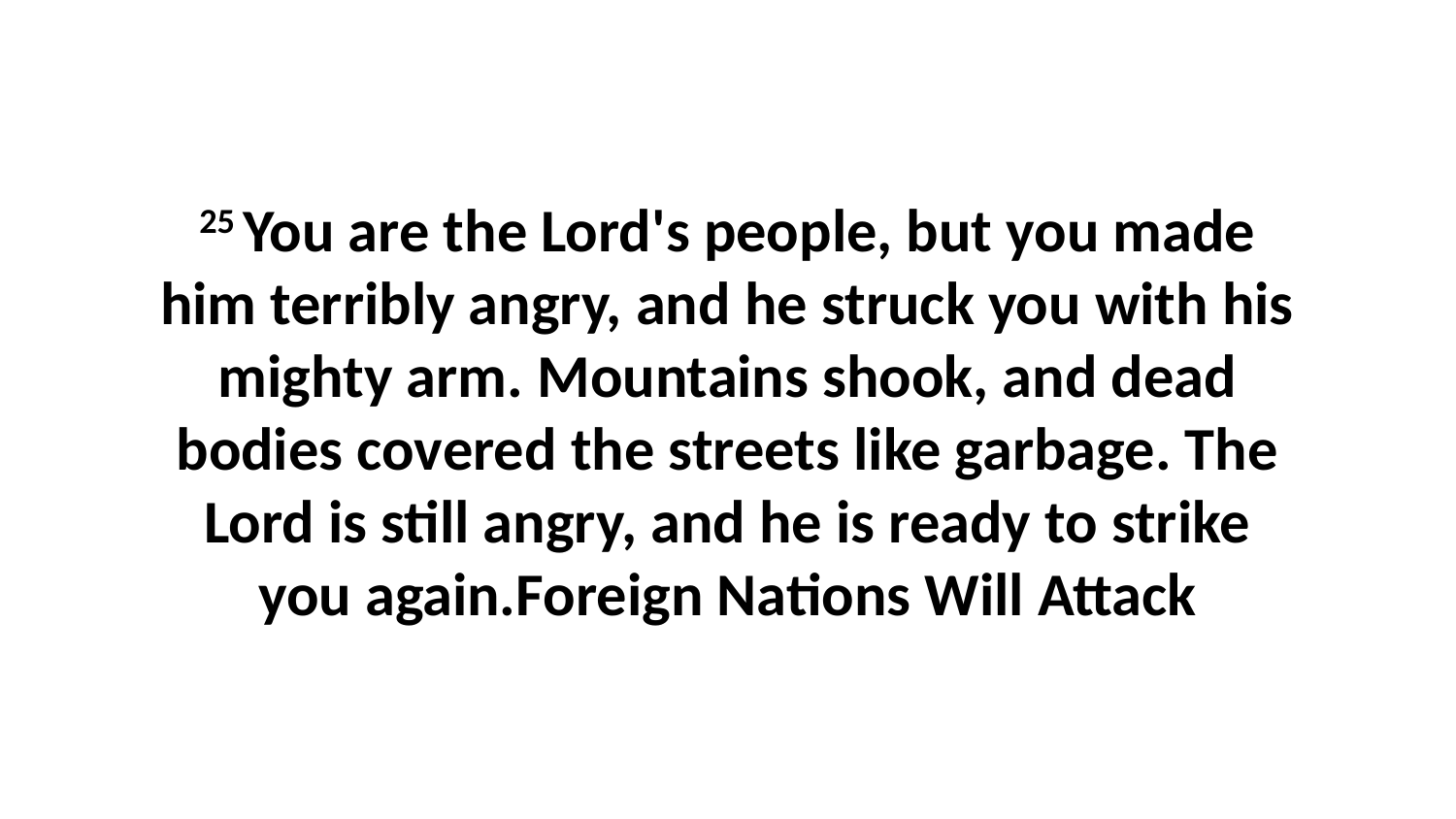

25 You are the Lord's people, but you made him terribly angry, and he struck you with his mighty arm. Mountains shook, and dead bodies covered the streets like garbage. The Lord is still angry, and he is ready to strike you again.Foreign Nations Will Attack